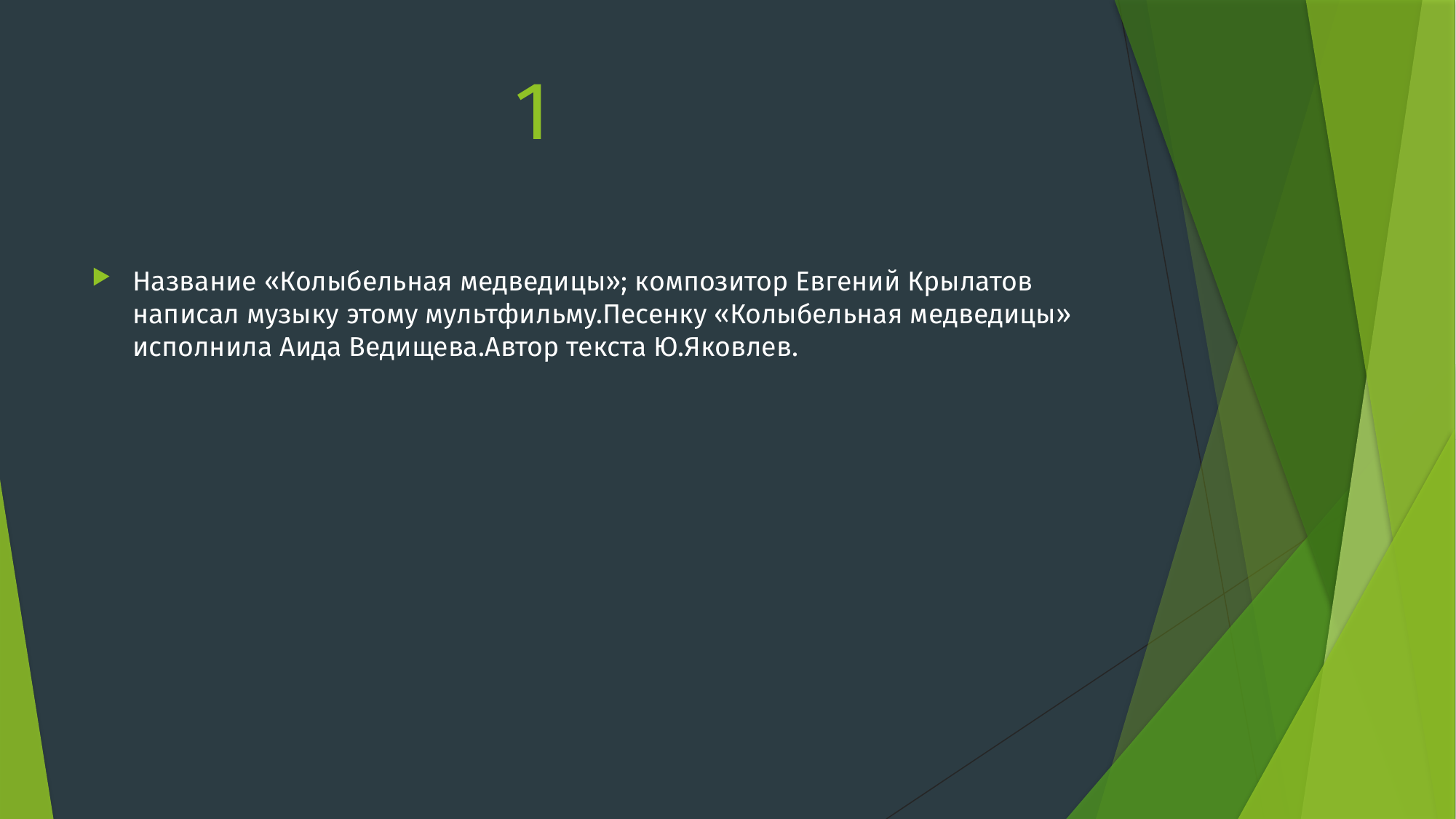

# 1
Название «Колыбельная медведицы»; композитор Евгений Крылатов написал музыку этому мультфильму.Песенку «Колыбельная медведицы» исполнила Аида Ведищева.Автор текста Ю.Яковлев.